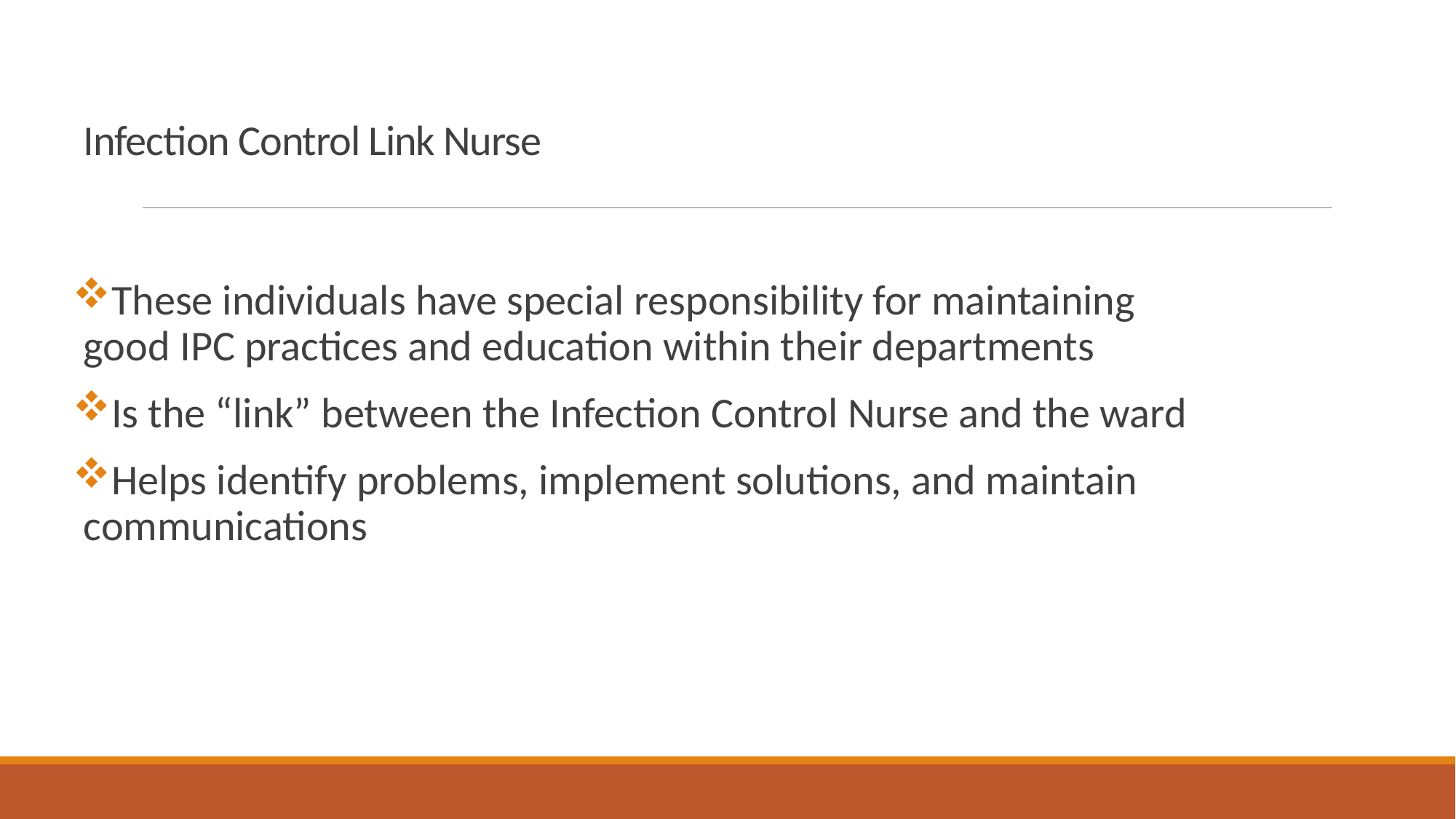

# Infection Control Link Nurse

These individuals have special responsibility for maintaining good IPC practices and education within their departments
Is the “link” between the Infection Control Nurse and the ward
Helps identify problems, implement solutions, and maintain communications